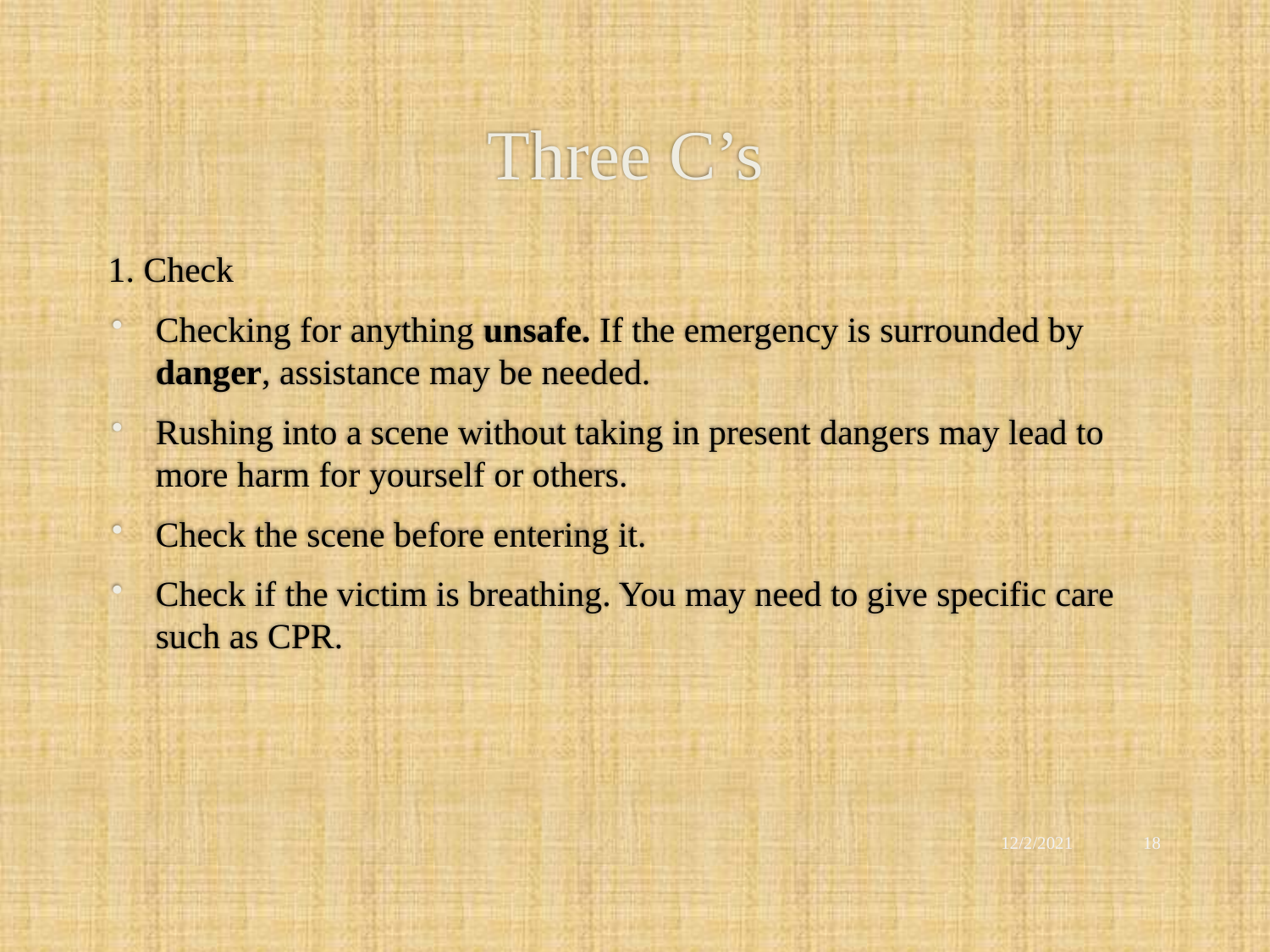

# Three C’s
1. Check
Checking for anything unsafe. If the emergency is surrounded by danger, assistance may be needed.
Rushing into a scene without taking in present dangers may lead to more harm for yourself or others.
Check the scene before entering it.
Check if the victim is breathing. You may need to give specific care such as CPR.

12/2/2021
18